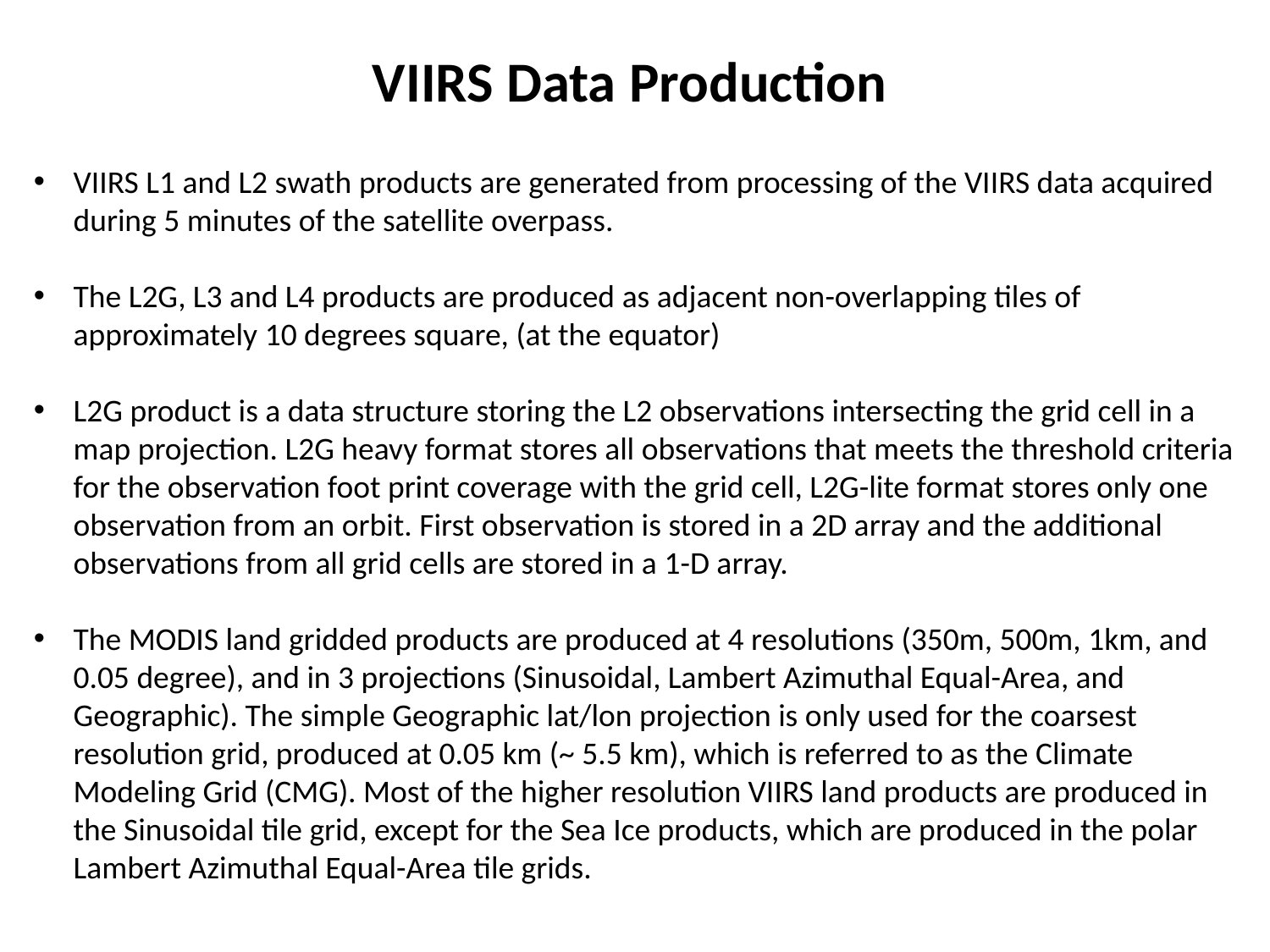

# VIIRS Data Production
VIIRS L1 and L2 swath products are generated from processing of the VIIRS data acquired during 5 minutes of the satellite overpass.

The L2G, L3 and L4 products are produced as adjacent non-overlapping tiles of approximately 10 degrees square, (at the equator)

L2G product is a data structure storing the L2 observations intersecting the grid cell in a map projection. L2G heavy format stores all observations that meets the threshold criteria for the observation foot print coverage with the grid cell, L2G-lite format stores only one observation from an orbit. First observation is stored in a 2D array and the additional observations from all grid cells are stored in a 1-D array.

The MODIS land gridded products are produced at 4 resolutions (350m, 500m, 1km, and 0.05 degree), and in 3 projections (Sinusoidal, Lambert Azimuthal Equal-Area, and Geographic). The simple Geographic lat/lon projection is only used for the coarsest resolution grid, produced at 0.05 km (~ 5.5 km), which is referred to as the Climate Modeling Grid (CMG). Most of the higher resolution VIIRS land products are produced in the Sinusoidal tile grid, except for the Sea Ice products, which are produced in the polar Lambert Azimuthal Equal-Area tile grids.